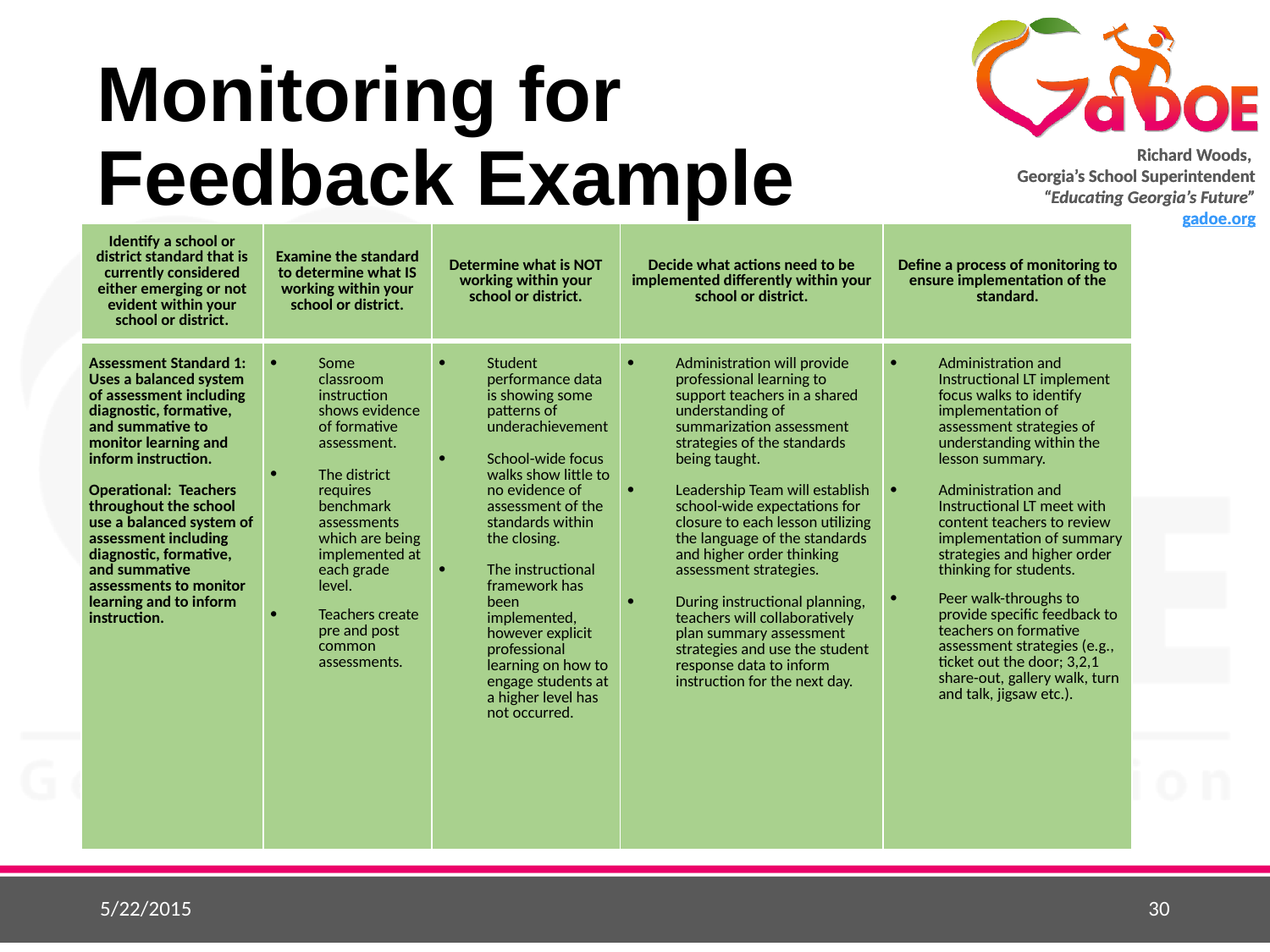

# Monitoring for Feedback Example
| Identify a school or district standard that is currently considered either emerging or not evident within your school or district. | Examine the standard to determine what IS working within your school or district. | Determine what is NOT working within your school or district. | Decide what actions need to be implemented differently within your school or district. | Define a process of monitoring to ensure implementation of the standard. |
| --- | --- | --- | --- | --- |
| Assessment Standard 1: Uses a balanced system of assessment including diagnostic, formative, and summative to monitor learning and inform instruction.   Operational: Teachers throughout the school use a balanced system of assessment including diagnostic, formative, and summative assessments to monitor learning and to inform instruction. | Some classroom instruction shows evidence of formative assessment.   The district requires benchmark assessments which are being implemented at each grade level. Teachers create pre and post common assessments. | Student performance data is showing some patterns of underachievement   School-wide focus walks show little to no evidence of assessment of the standards within the closing.   The instructional framework has been implemented, however explicit professional learning on how to engage students at a higher level has not occurred. | Administration will provide professional learning to support teachers in a shared understanding of summarization assessment strategies of the standards being taught.   Leadership Team will establish school-wide expectations for closure to each lesson utilizing the language of the standards and higher order thinking assessment strategies.   During instructional planning, teachers will collaboratively plan summary assessment strategies and use the student response data to inform instruction for the next day. | Administration and Instructional LT implement focus walks to identify implementation of assessment strategies of understanding within the lesson summary.   Administration and Instructional LT meet with content teachers to review implementation of summary strategies and higher order thinking for students. Peer walk-throughs to provide specific feedback to teachers on formative assessment strategies (e.g., ticket out the door; 3,2,1 share-out, gallery walk, turn and talk, jigsaw etc.). |
5/22/2015
30